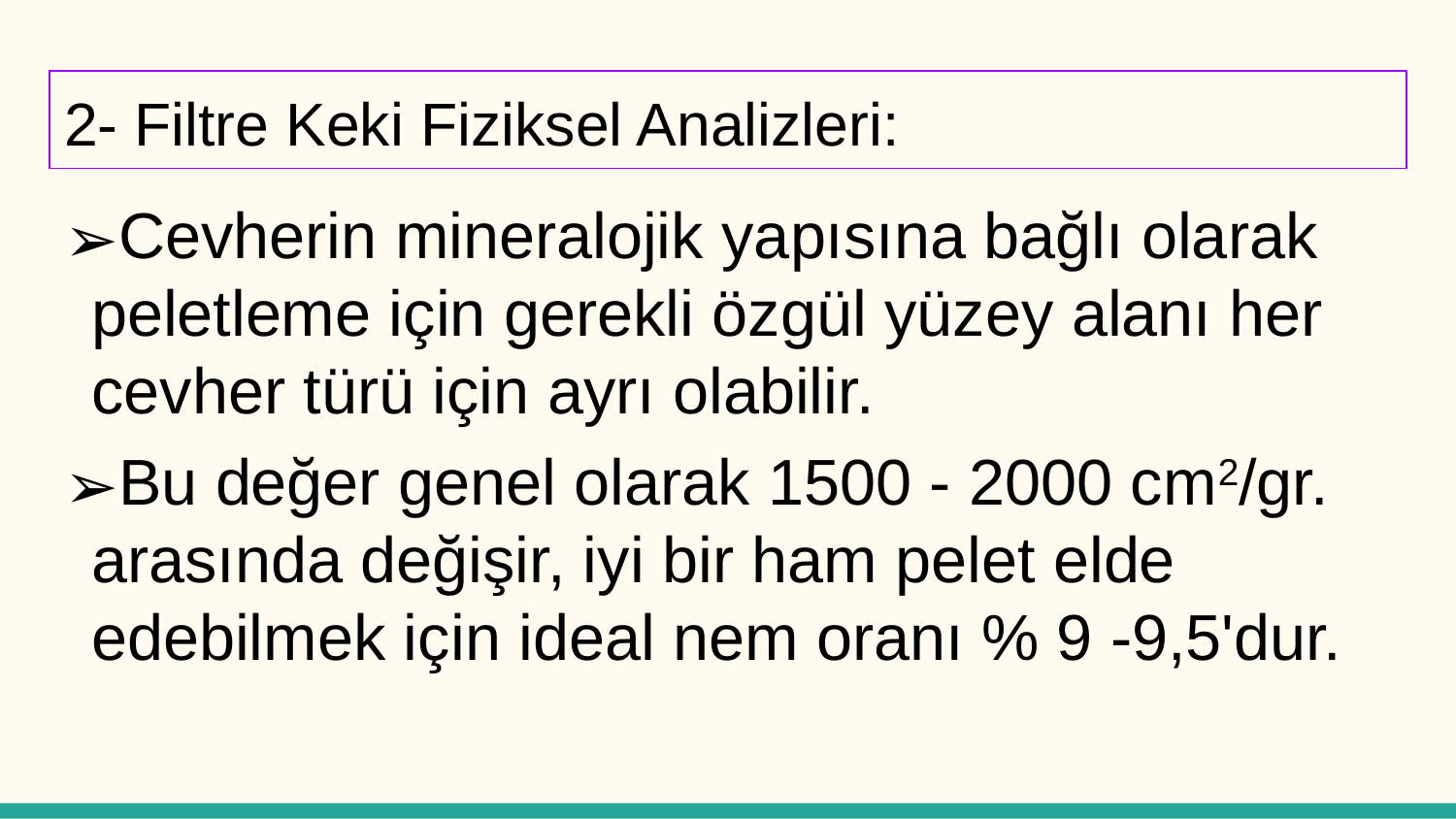

# 2- Filtre Keki Fiziksel Analizleri:
Cevherin mineralojik yapısına bağlı olarak peletleme için gerekli özgül yüzey alanı her cevher türü için ayrı olabilir.
Bu değer genel olarak 1500 - 2000 cm2/gr. arasında değişir, iyi bir ham pelet elde edebilmek için ideal nem oranı % 9 -9,5'dur.